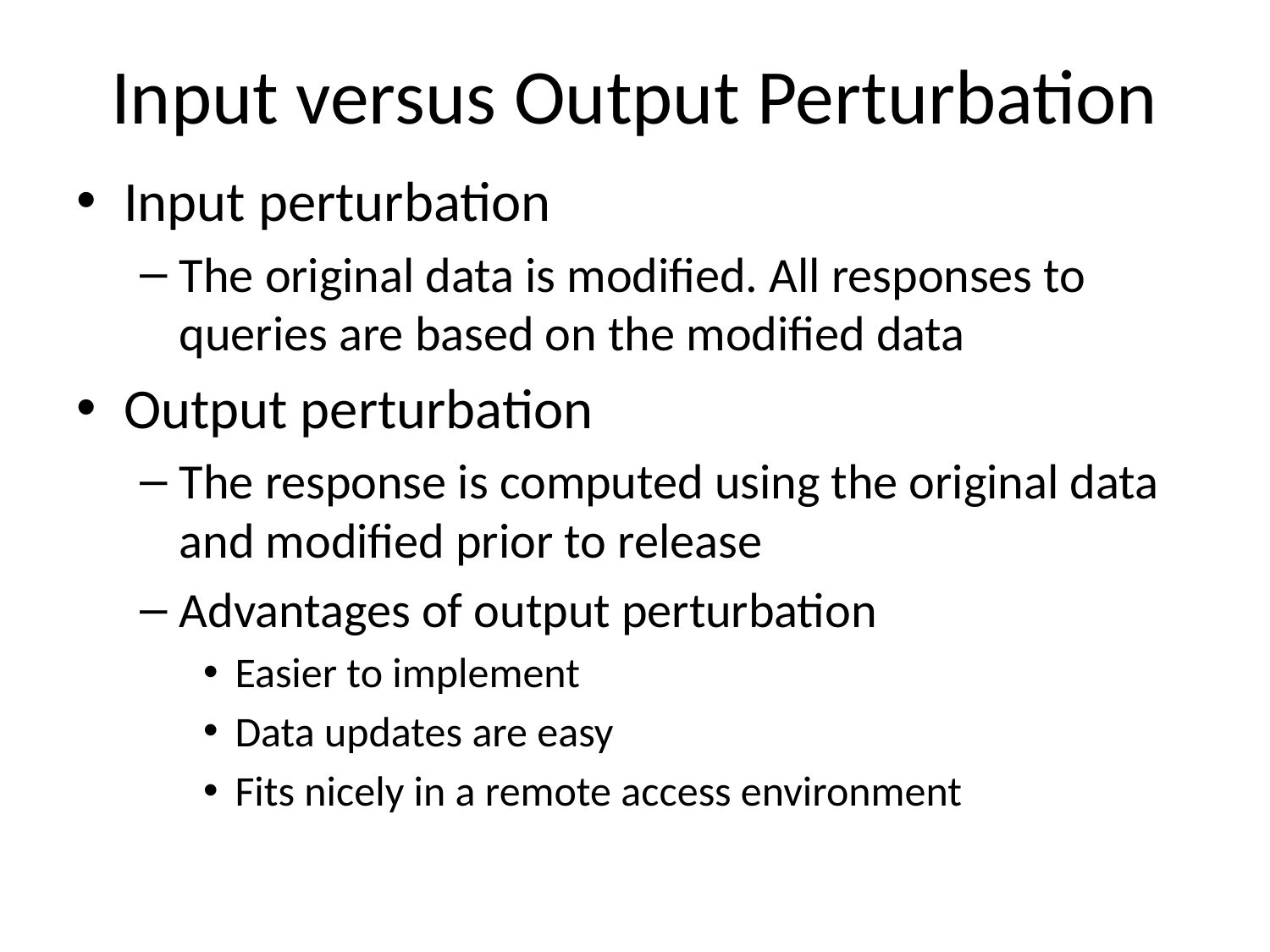

# Input versus Output Perturbation
Input perturbation
The original data is modified. All responses to queries are based on the modified data
Output perturbation
The response is computed using the original data and modified prior to release
Advantages of output perturbation
Easier to implement
Data updates are easy
Fits nicely in a remote access environment